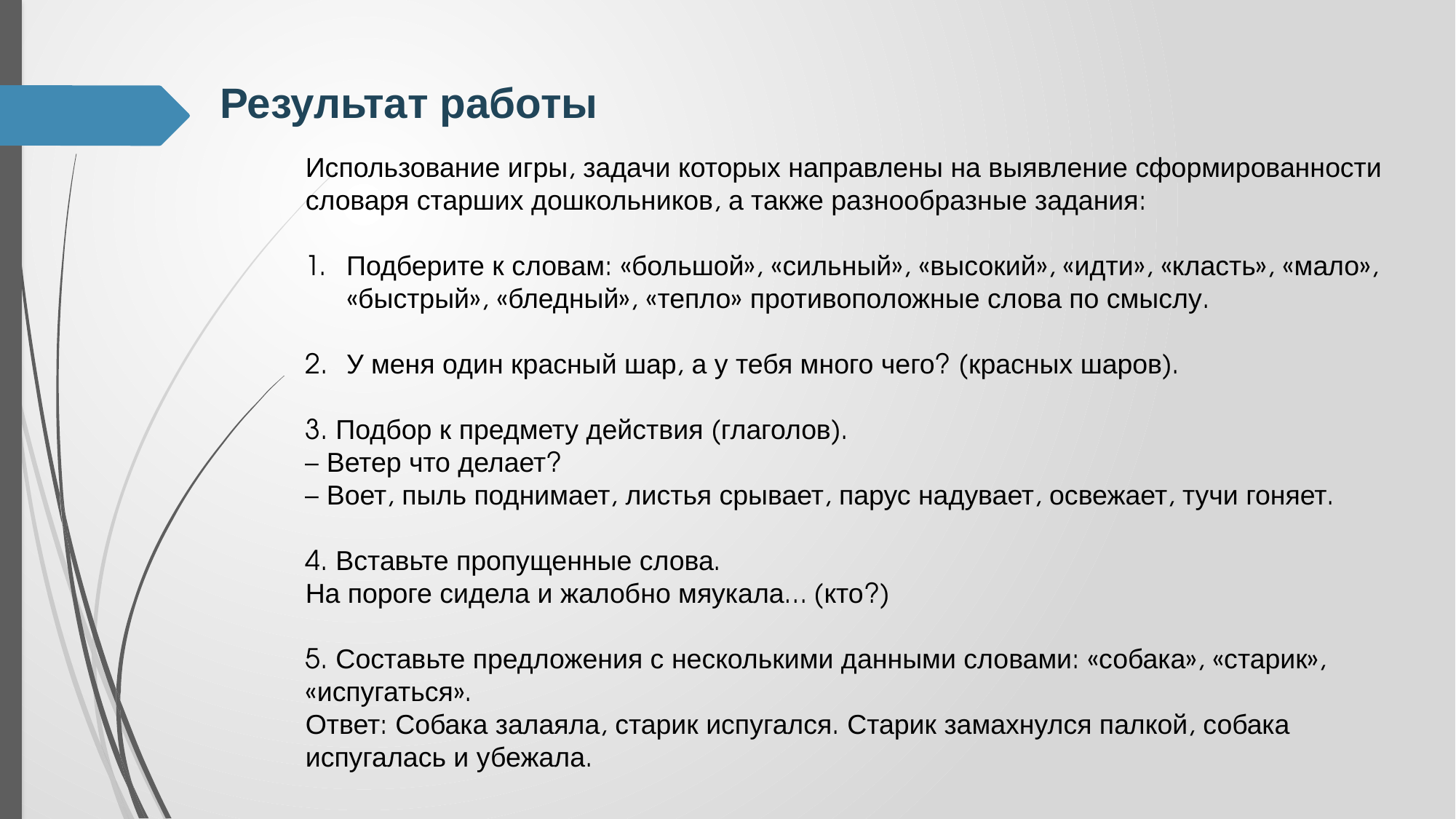

Результат работы
Использование игры, задачи которых направлены на выявление сформированности словаря старших дошкольников, а также разнообразные задания:

Подберите к словам: «большой», «сильный», «высокий», «идти», «класть», «мало», «быстрый», «бледный», «тепло» противоположные слова по смыслу.

У меня один красный шар, а у тебя много чего? (красных шаров).

3. Подбор к предмету действия (глаголов).
– Ветер что делает?
– Воет, пыль поднимает, листья срывает, парус надувает, освежает, тучи гоняет.

4. Вставьте пропущенные слова.
На пороге сидела и жалобно мяукала… (кто?)

5. Составьте предложения с несколькими данными словами: «собака», «старик», «испугаться».
Ответ: Собака залаяла, старик испугался. Старик замахнулся палкой, собака испугалась и убежала.